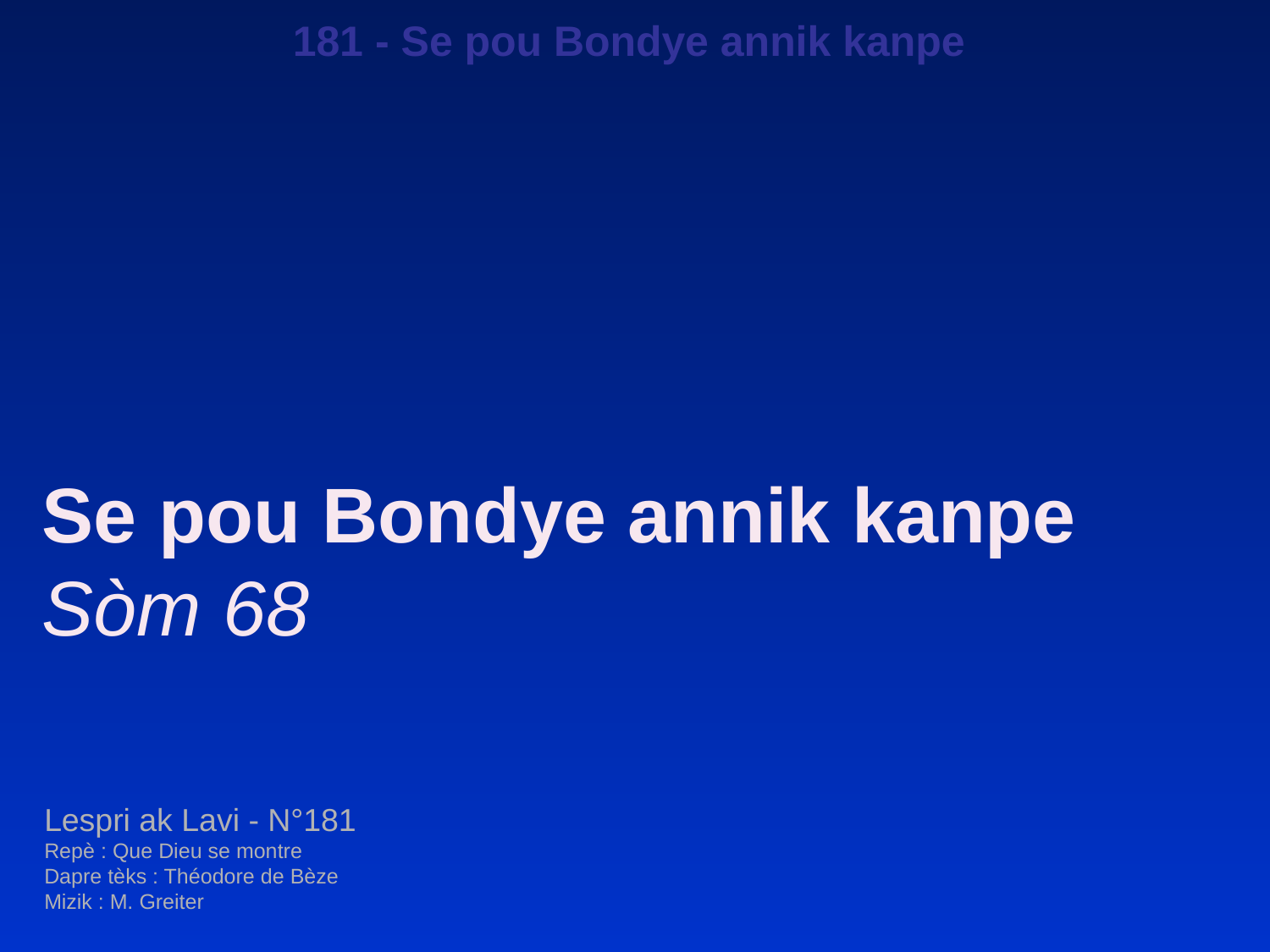

181 - Se pou Bondye annik kanpe
Se pou Bondye annik kanpe
Sòm 68
Lespri ak Lavi - N°181
Repè : Que Dieu se montre
Dapre tèks : Théodore de Bèze
Mizik : M. Greiter